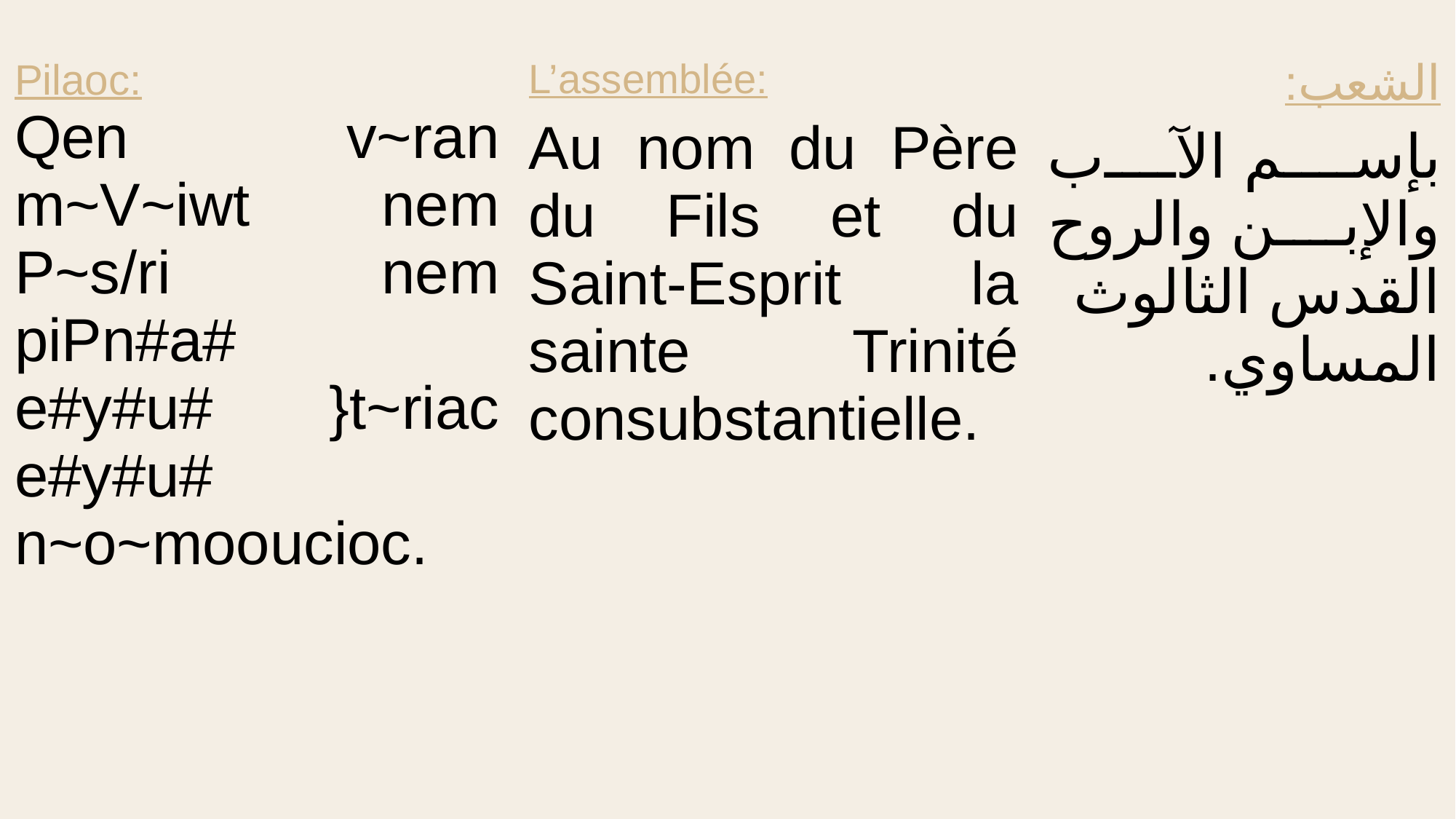

| Pilaoc: Qen v~ran m~V~iwt nem P~s/ri nem piPn#a# e#y#u# }t~riac e#y#u# n~o~mooucioc. | L’assemblée: Au nom du Père du Fils et du Saint-Esprit la sainte Trinité consubstantielle. | الشعب: بإسم الآب والإبن والروح القدس الثالوث المساوي. |
| --- | --- | --- |